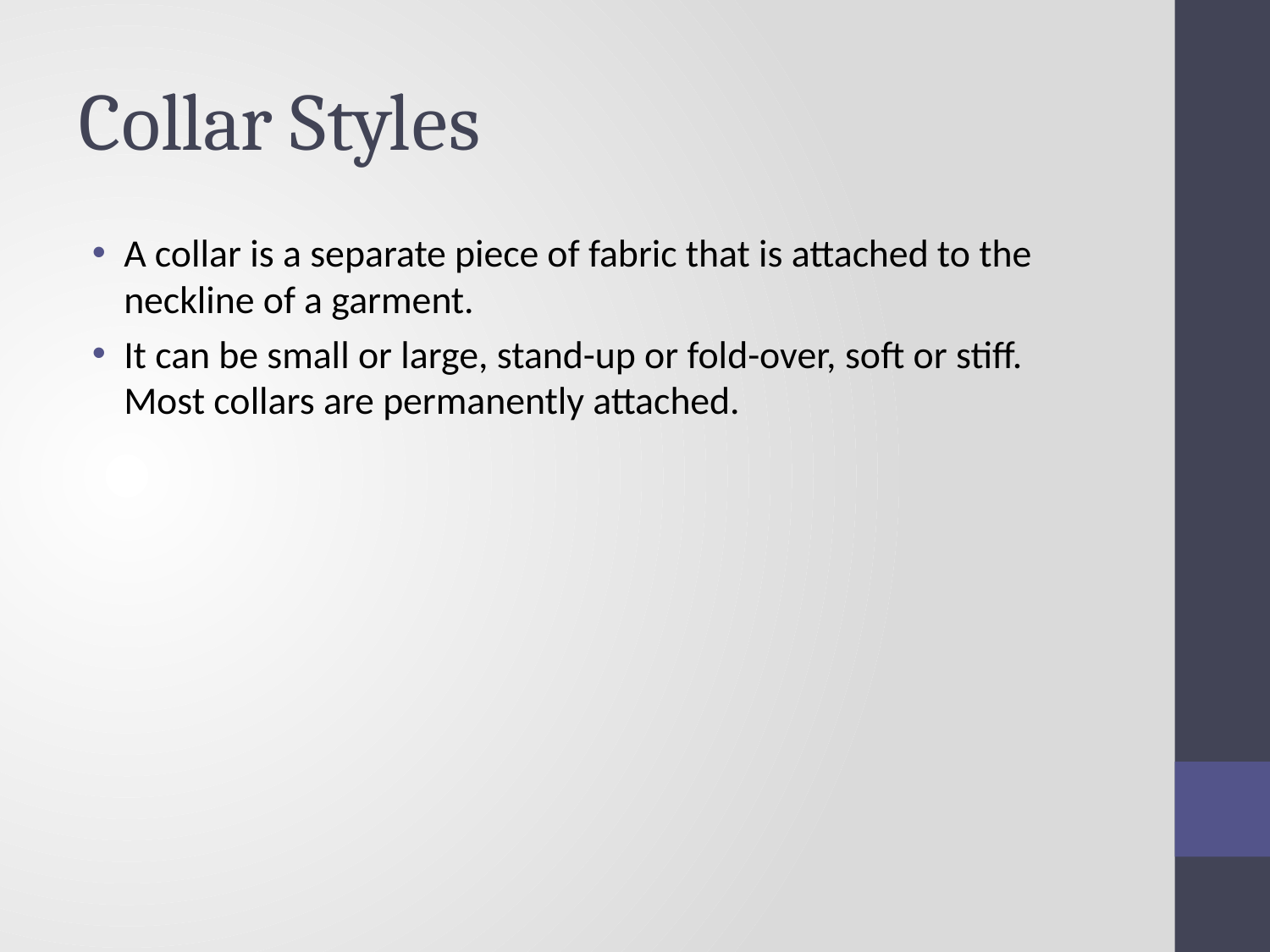

# Collar Styles
A collar is a separate piece of fabric that is attached to the neckline of a garment.
It can be small or large, stand-up or fold-over, soft or stiff.  Most collars are permanently attached.